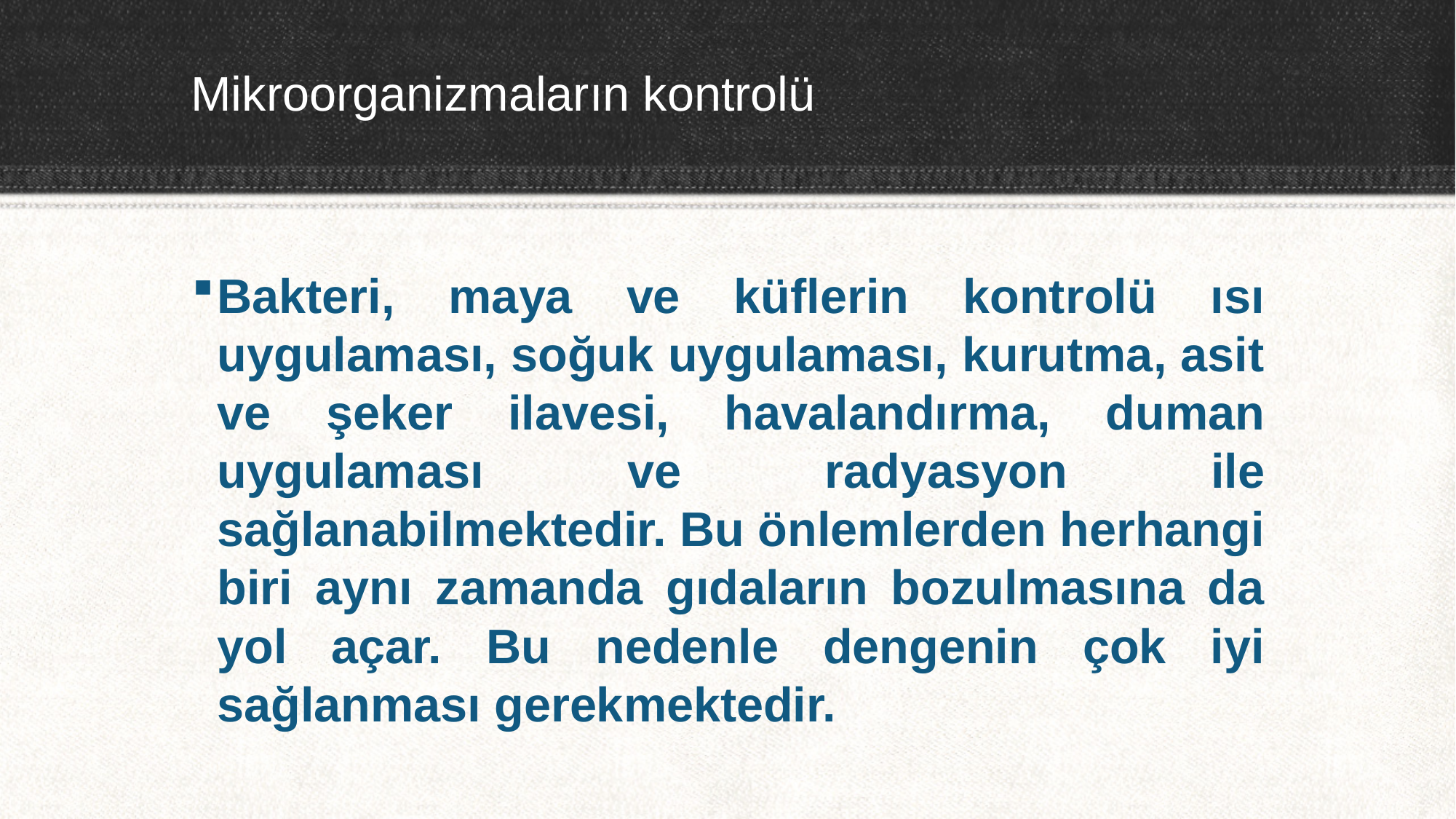

# Mikroorganizmaların kontrolü
Bakteri, maya ve küflerin kontrolü ısı uygulaması, soğuk uygulaması, kurutma, asit ve şeker ilavesi, havalandırma, duman uygulaması ve radyasyon ile sağlanabilmektedir. Bu önlemlerden herhangi biri aynı zamanda gıdaların bozulmasına da yol açar. Bu nedenle dengenin çok iyi sağlanması gerekmektedir.